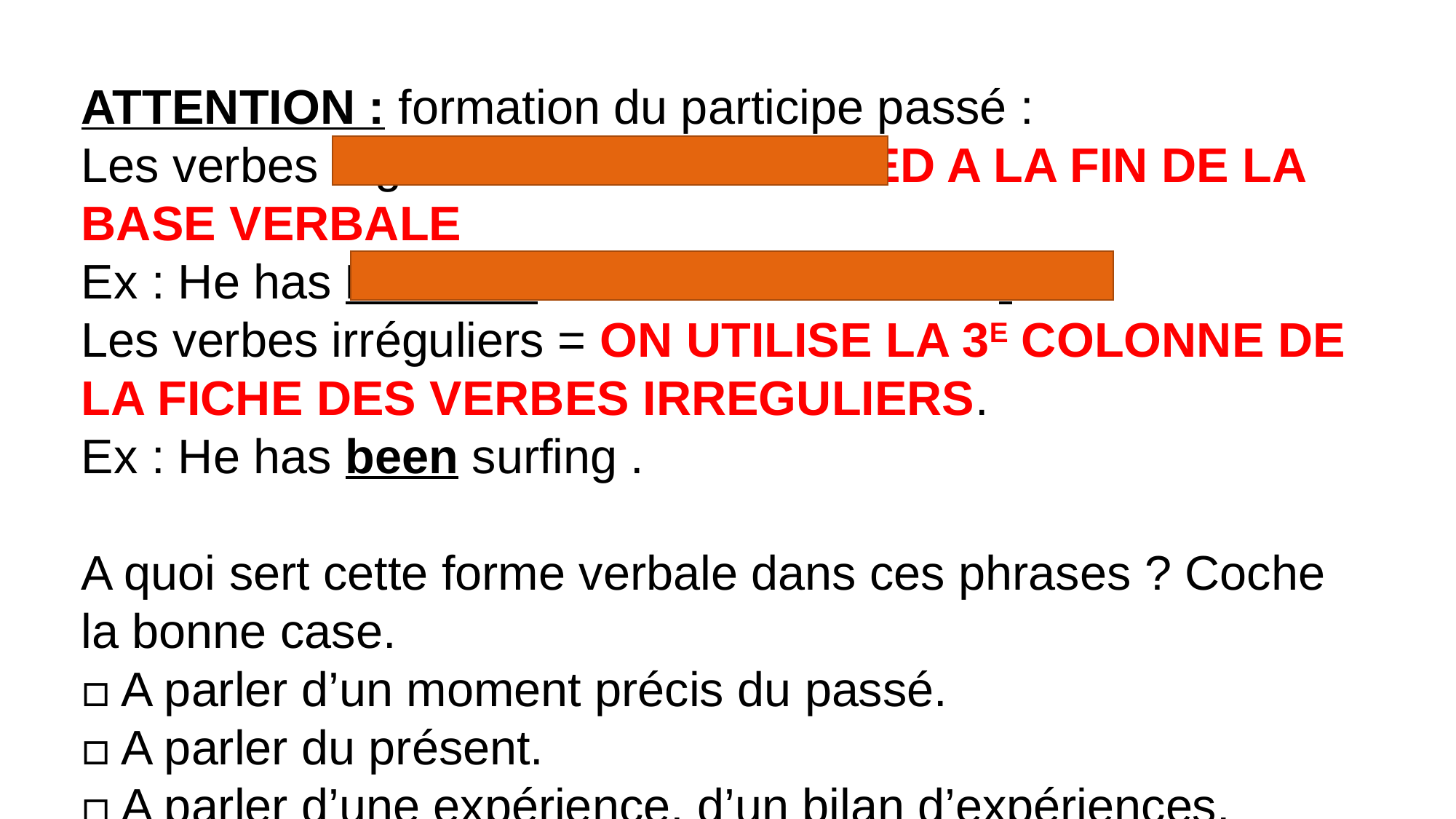

ATTENTION : formation du participe passé :
Les verbes réguliers = ON AJOUTE ED A LA FIN DE LA BASE VERBALE
Ex : He has PLAYED Aussie rules football.
Les verbes irréguliers = ON UTILISE LA 3E COLONNE DE LA FICHE DES VERBES IRREGULIERS.
Ex : He has been surfing .

A quoi sert cette forme verbale dans ces phrases ? Coche la bonne case.
□ A parler d’un moment précis du passé.
□ A parler du présent.
□ A parler d’une expérience, d’un bilan d’expériences.